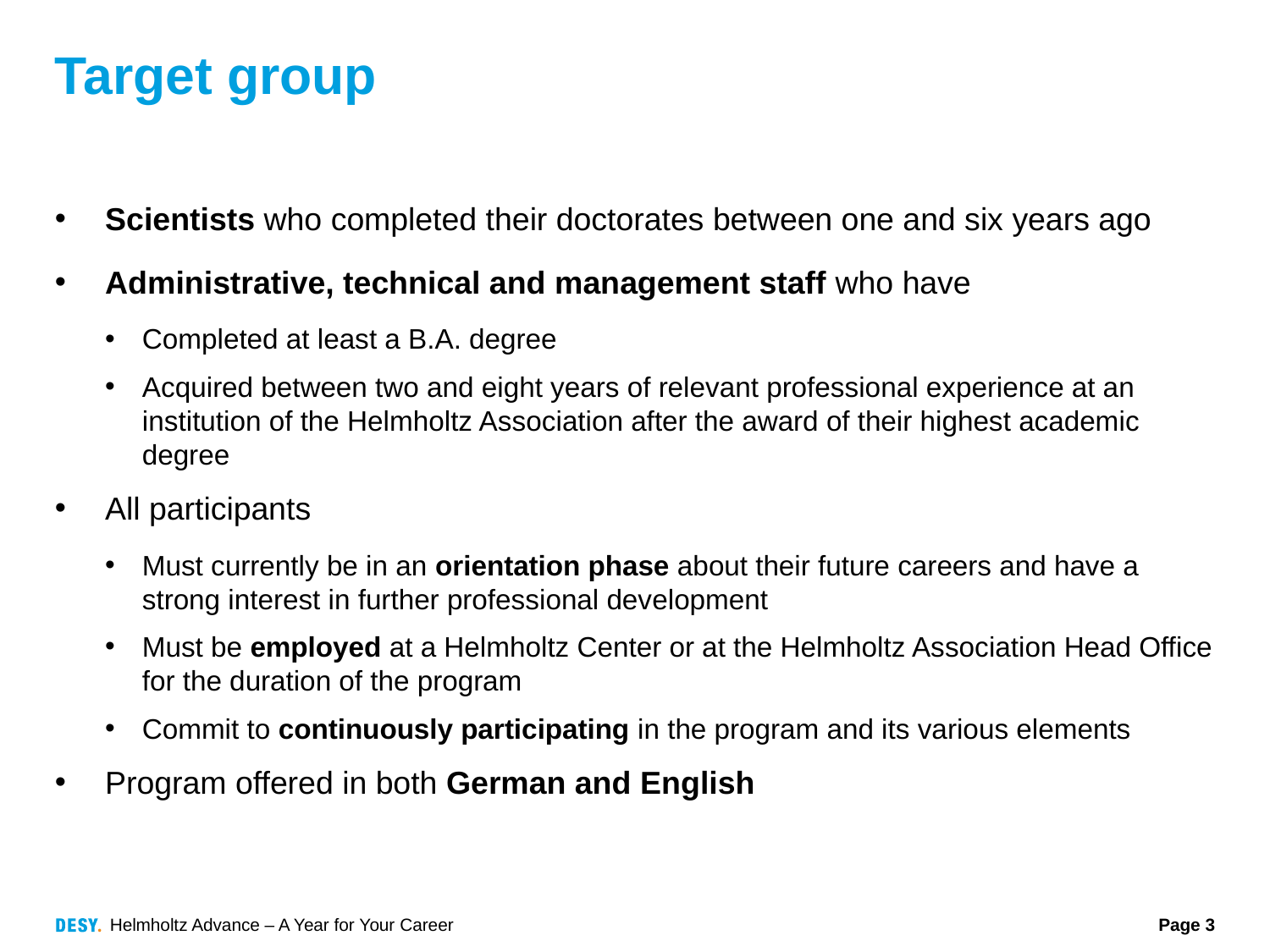

# Target group

Scientists who completed their doctorates between one and six years ago
Administrative, technical and management staff who have
Completed at least a B.A. degree
Acquired between two and eight years of relevant professional experience at an institution of the Helmholtz Association after the award of their highest academic degree
All participants
Must currently be in an orientation phase about their future careers and have a strong interest in further professional development
Must be employed at a Helmholtz Center or at the Helmholtz Association Head Office for the duration of the program
Commit to continuously participating in the program and its various elements
Program offered in both German and English
Helmholtz Advance – A Year for Your Career